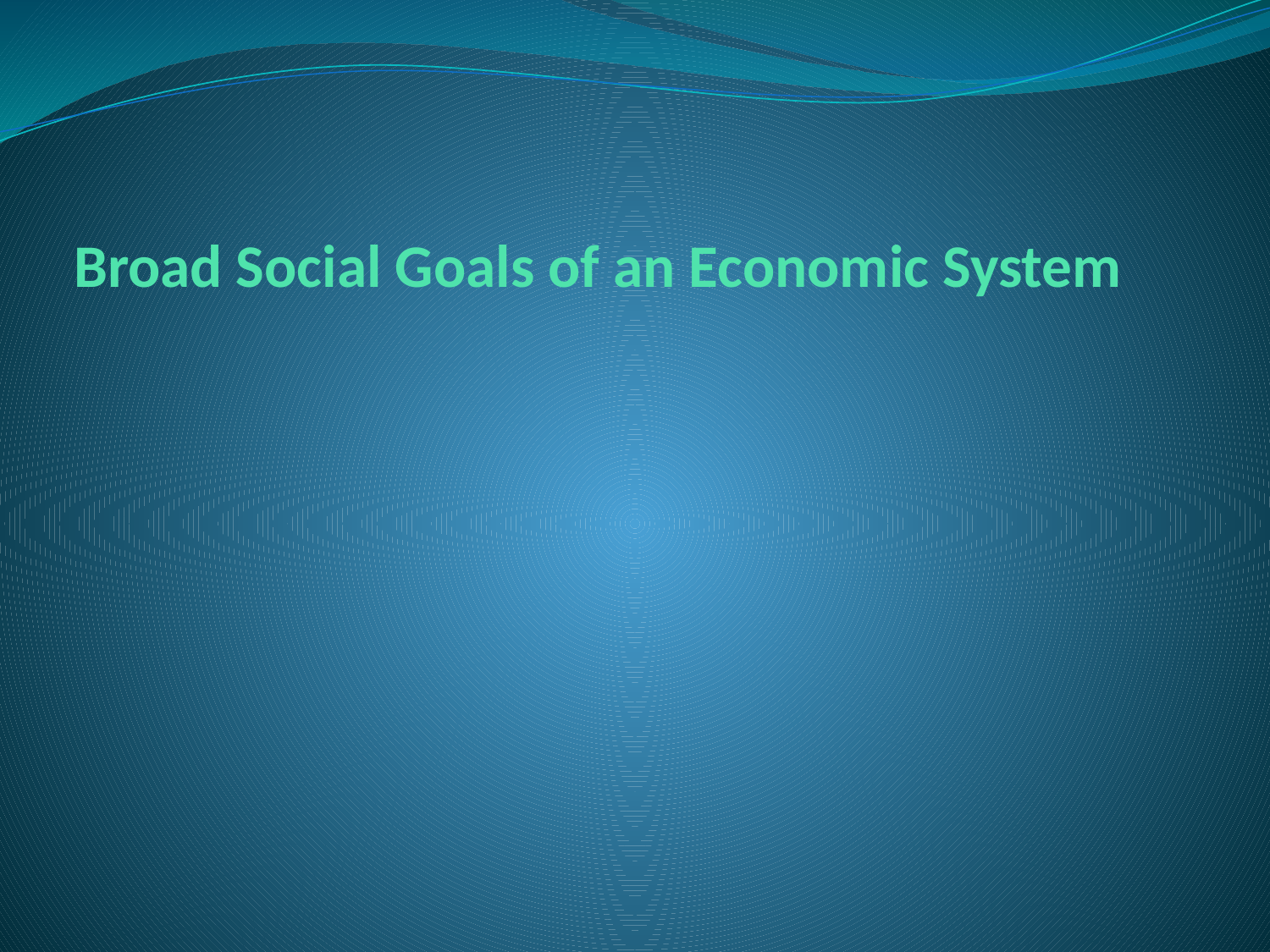

# Broad Social Goals of an Economic System